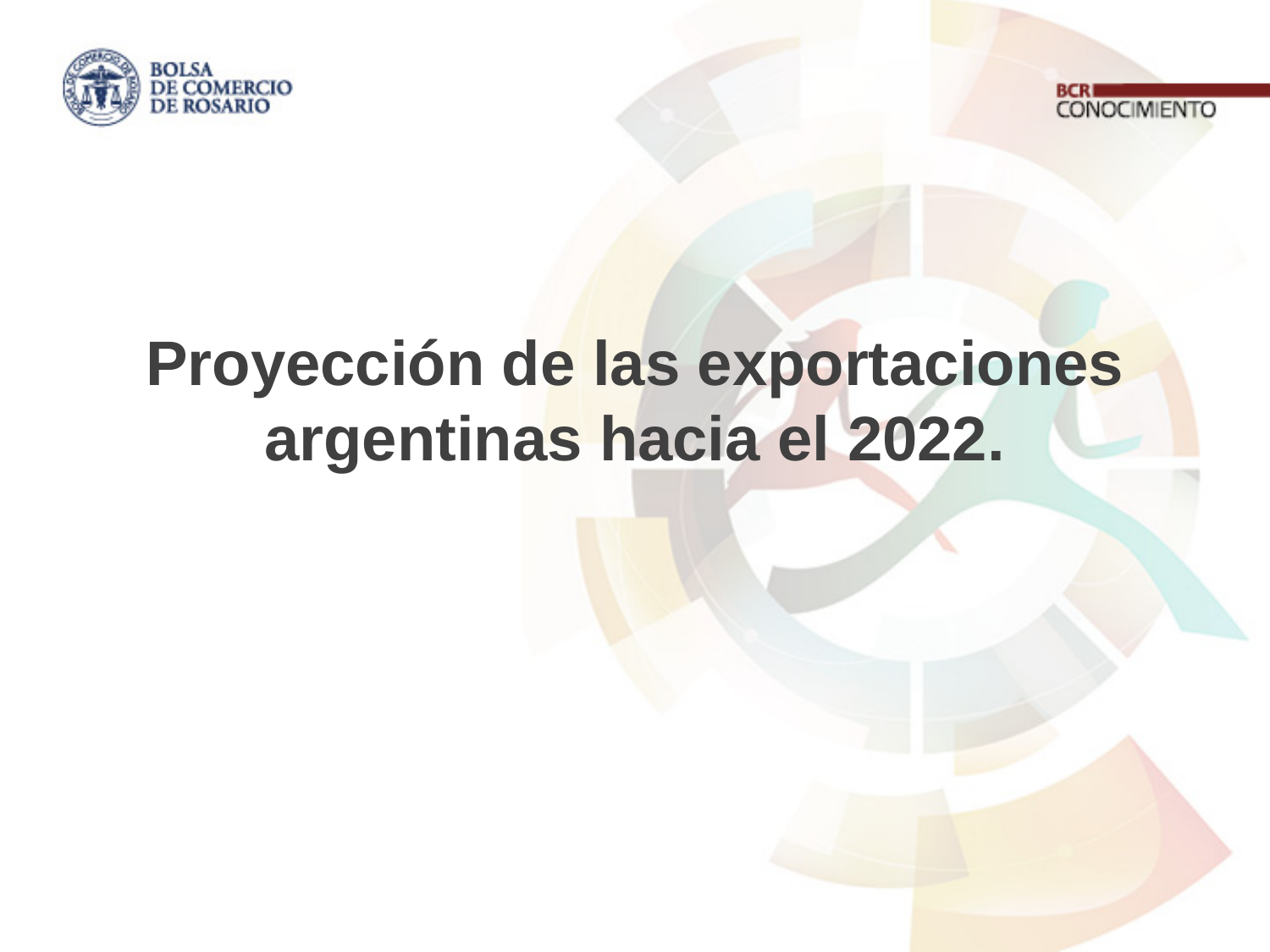

# Proyección de las exportaciones argentinas hacia el 2022.